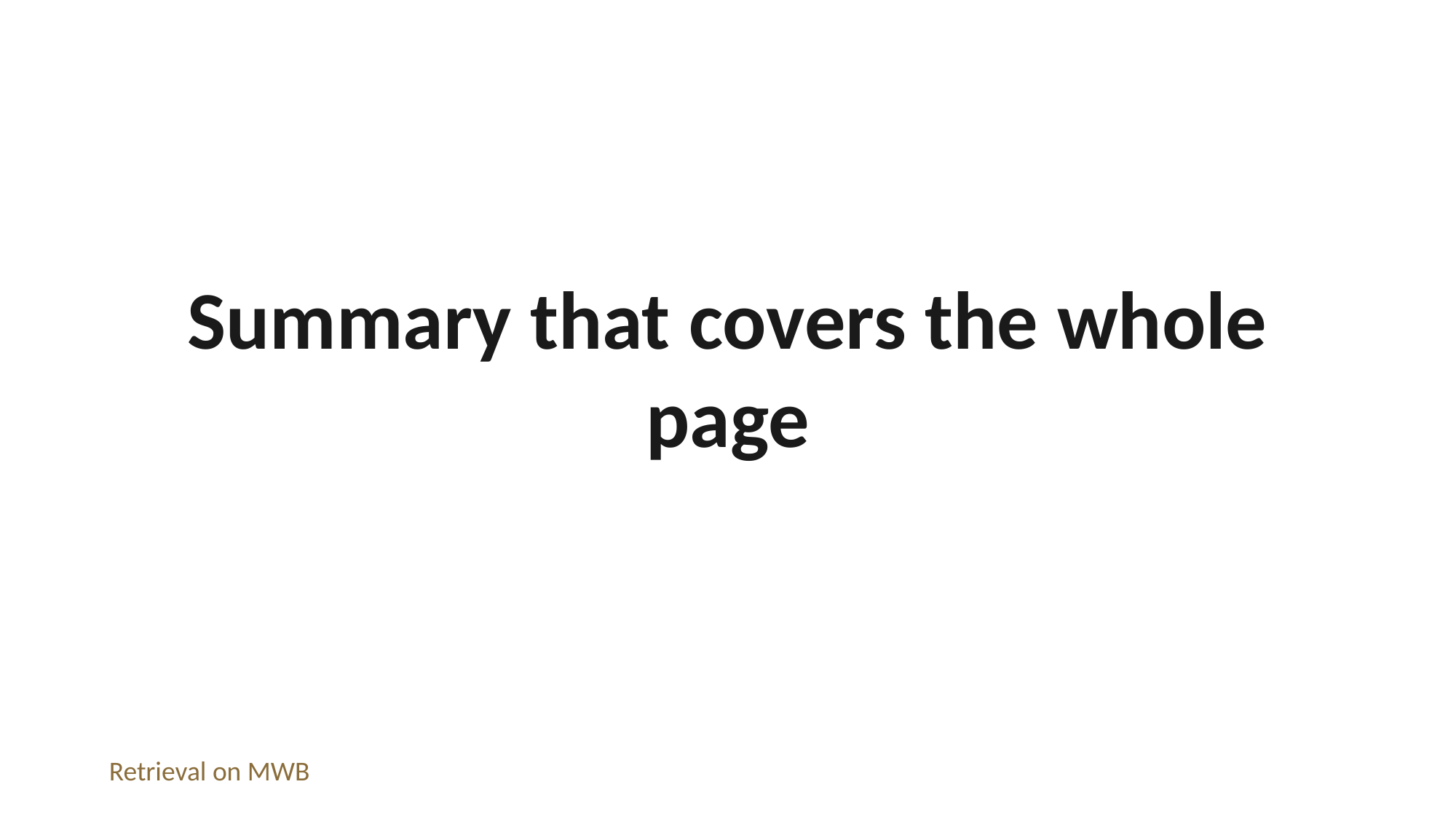

Summary that covers the whole page
Retrieval on MWB